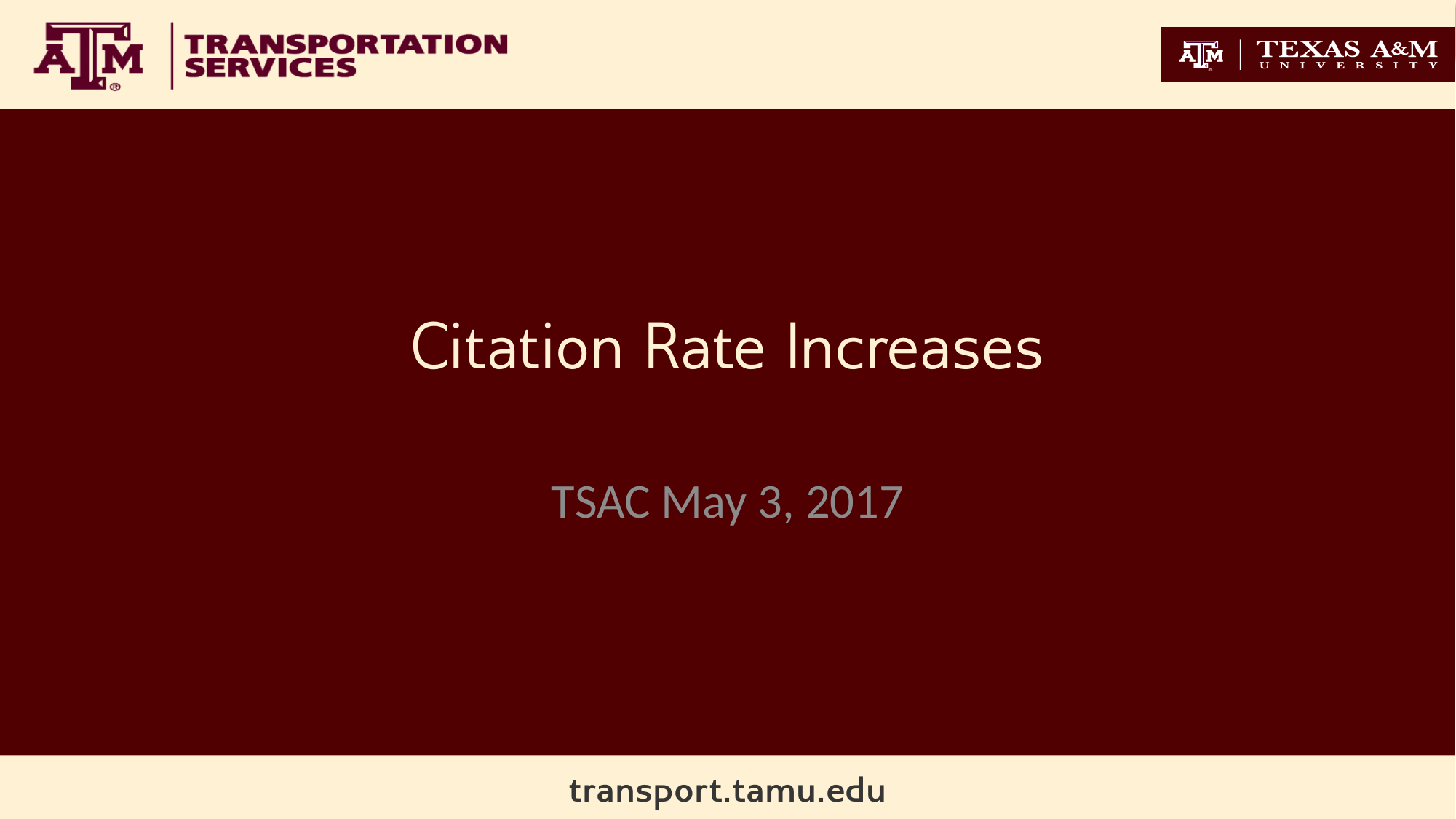

# Citation Rate Increases
TSAC May 3, 2017